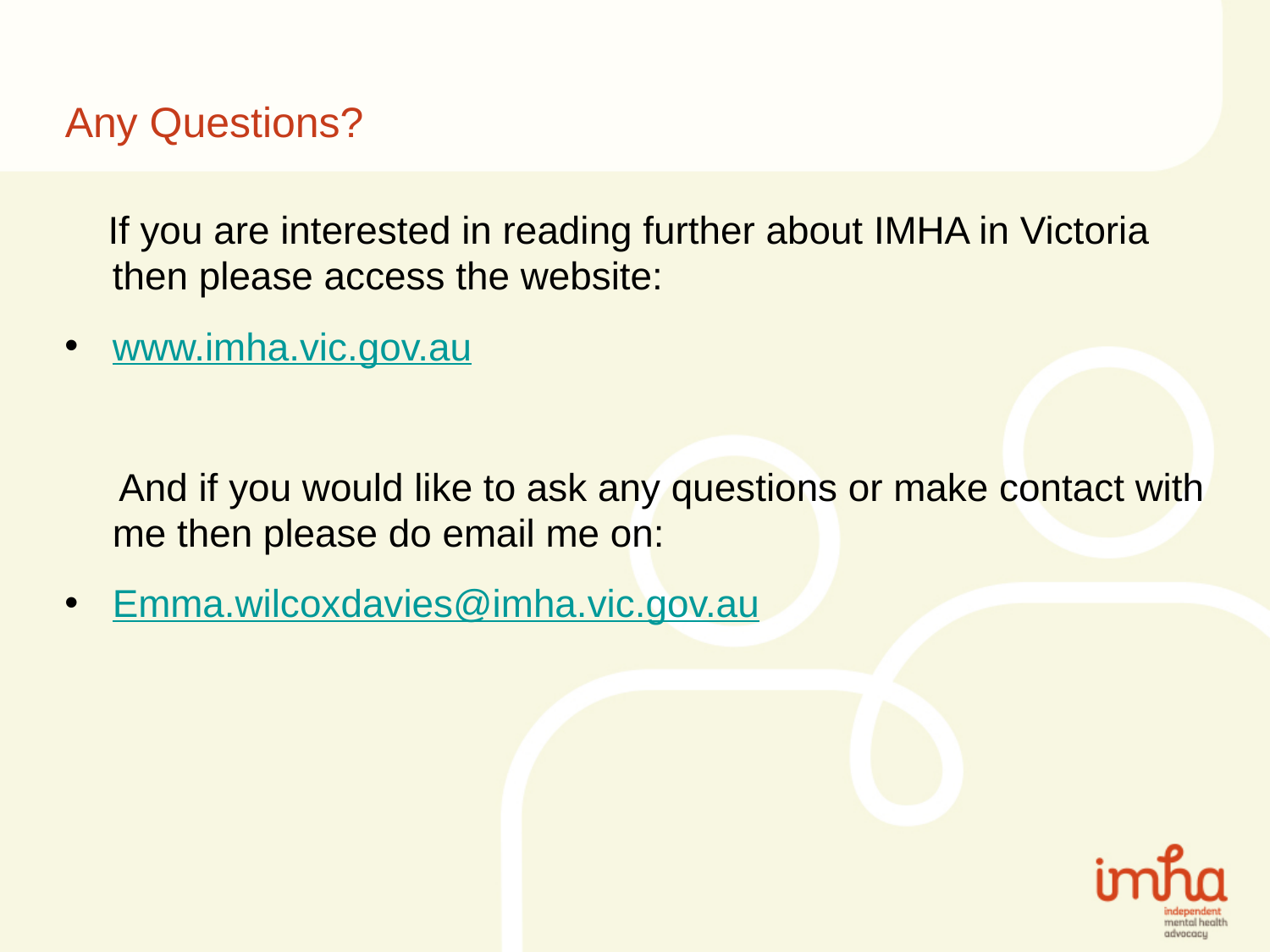

# Any Questions?
    If you are interested in reading further about IMHA in Victoria then please access the website:
www.imha.vic.gov.au

     And if you would like to ask any questions or make contact with me then please do email me on:
Emma.wilcoxdavies@imha.vic.gov.au